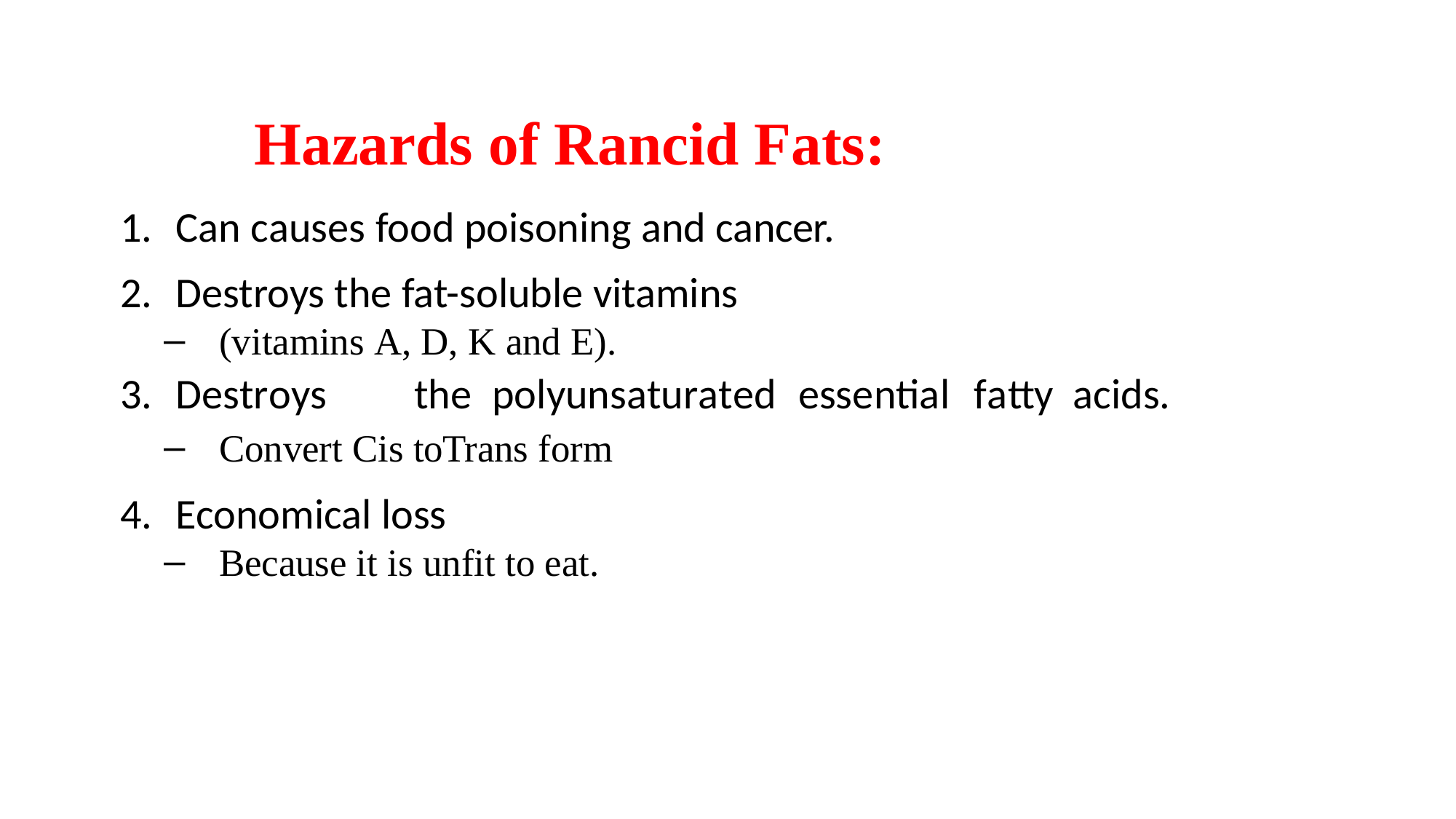

# Hazards of Rancid Fats:
Can causes food poisoning and cancer.
Destroys the fat-soluble vitamins
(vitamins A, D, K and E).
Destroys	the	polyunsaturated	essential	fatty  acids.
Convert Cis toTrans form
Economical loss
Because it is unfit to eat.